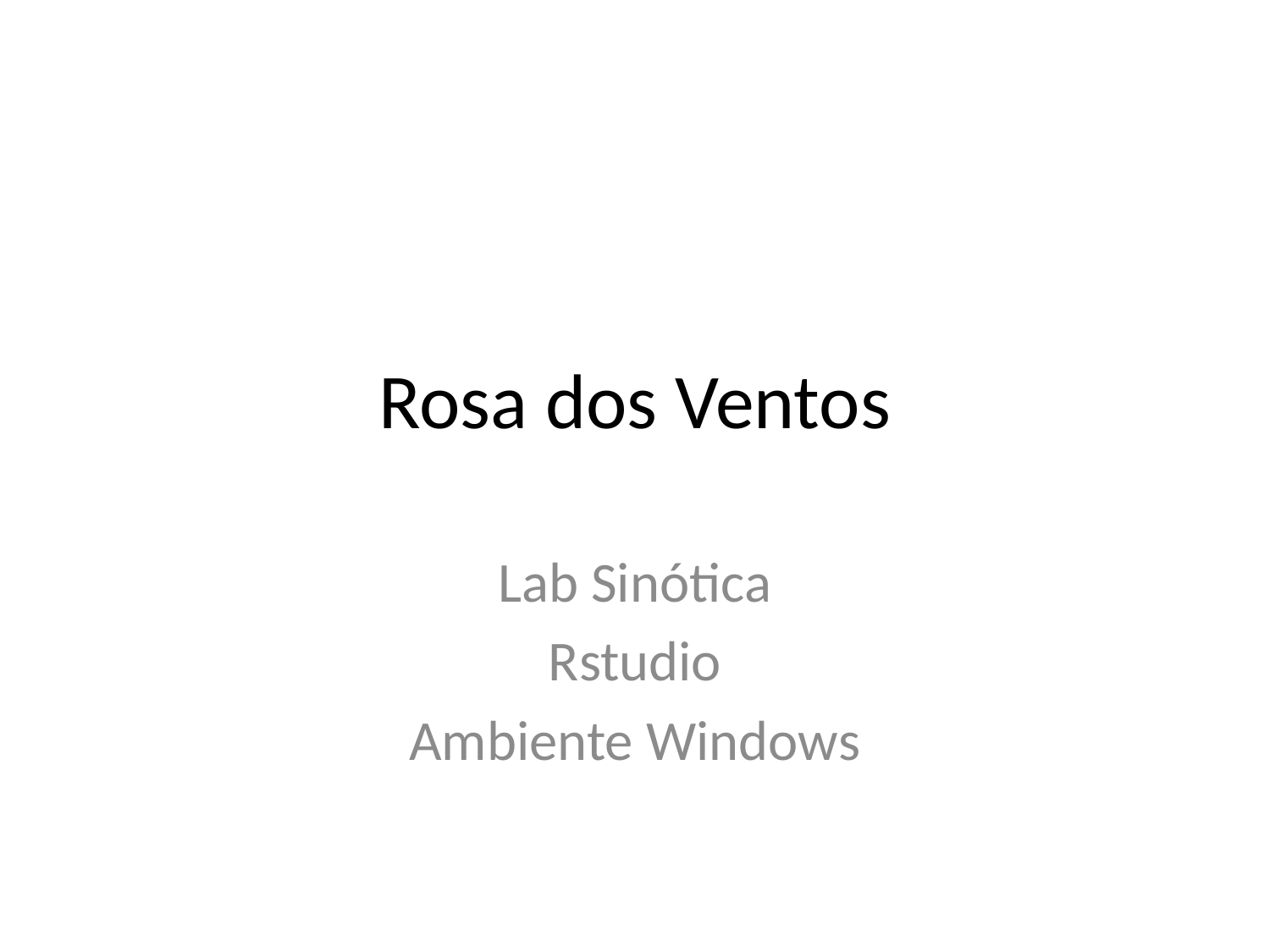

# Rosa dos Ventos
Lab Sinótica
Rstudio
Ambiente Windows